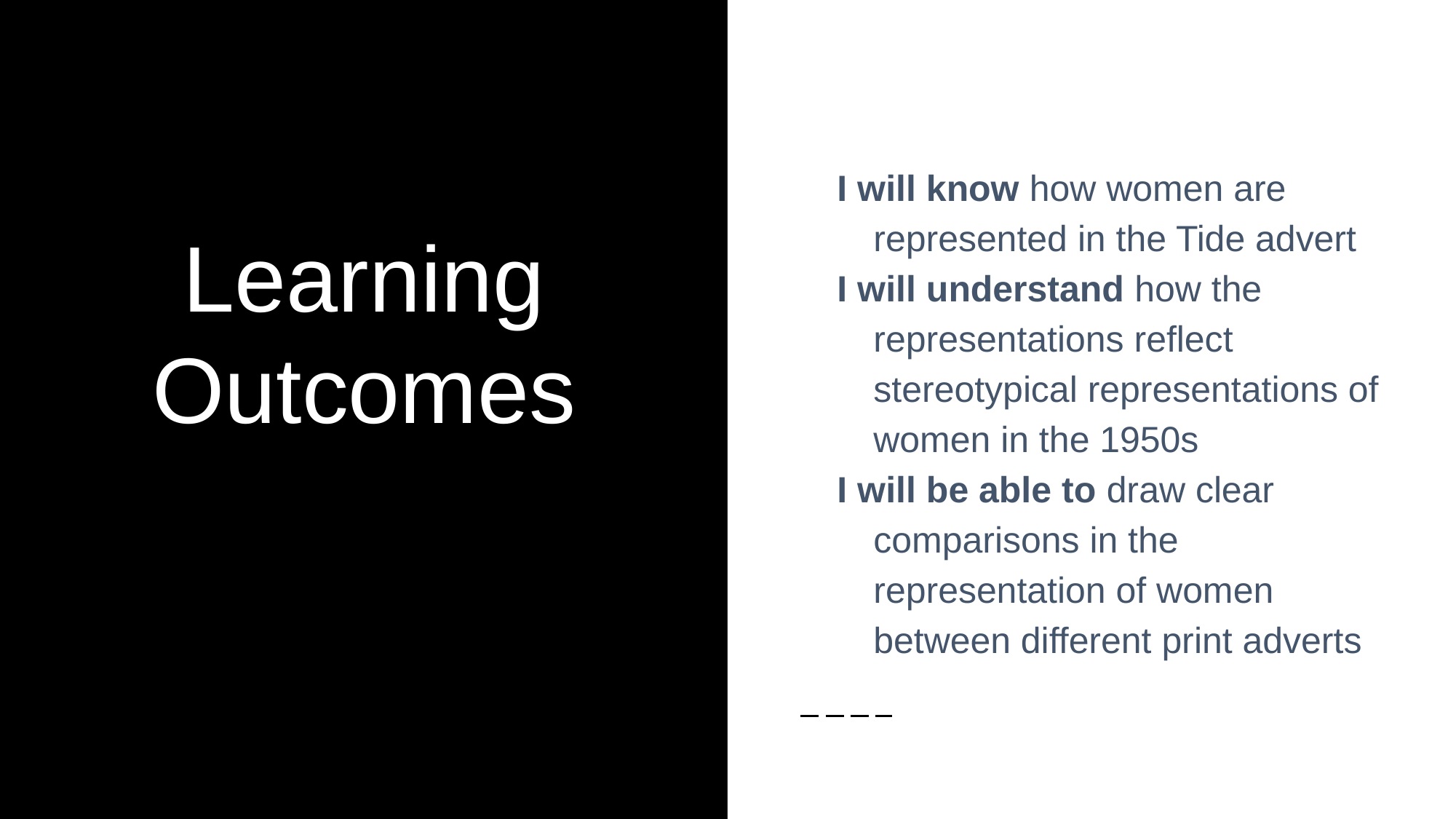

I will know how women are represented in the Tide advert
I will understand how the representations reflect stereotypical representations of women in the 1950s
I will be able to draw clear comparisons in the representation of women between different print adverts
# Learning Outcomes